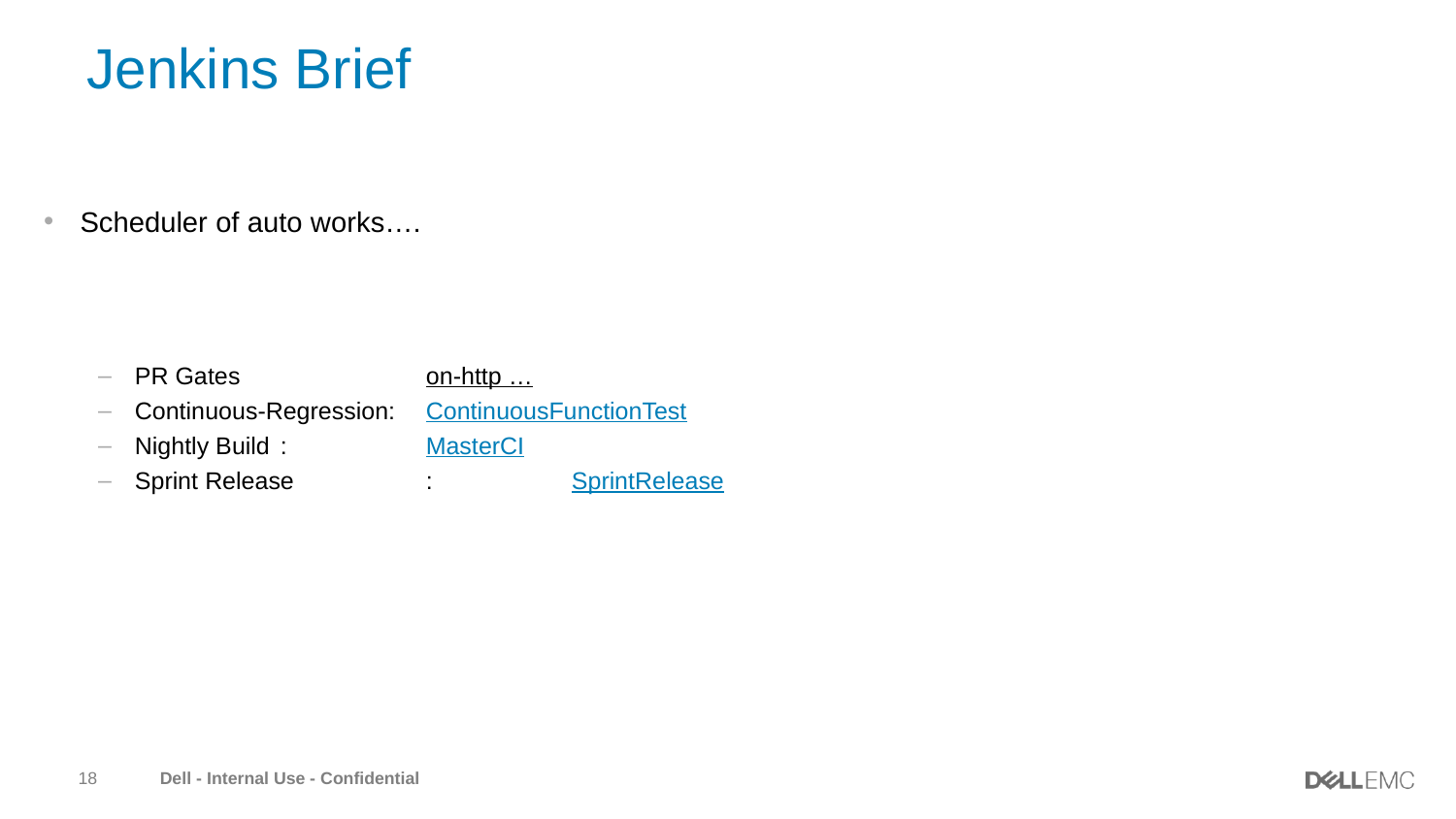

# Jenkins Brief
Scheduler of auto works….

PR Gates		on-http …
Continuous-Regression:	ContinuousFunctionTest
Nightly Build	:	MasterCI
Sprint Release	:	SprintRelease